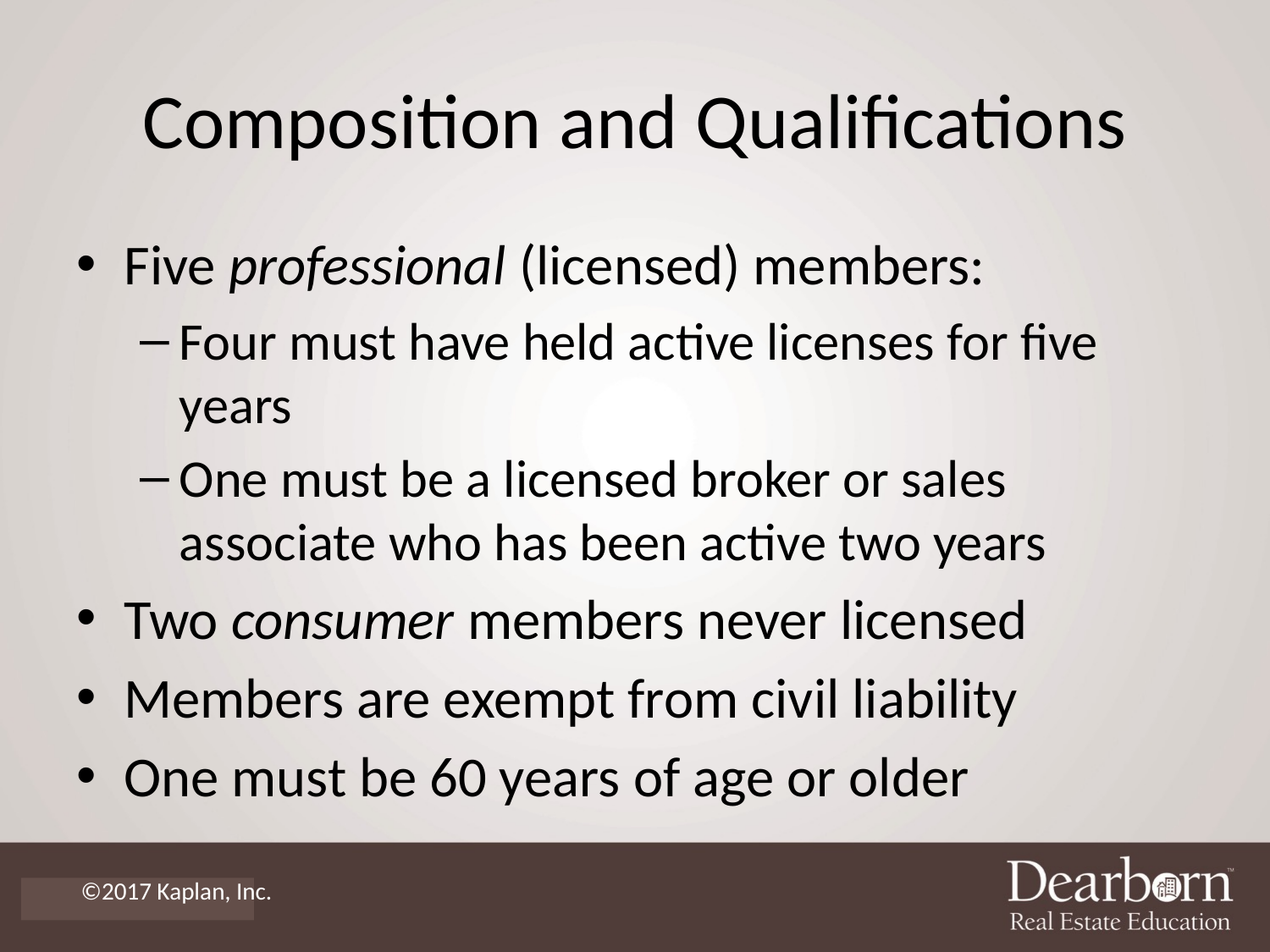

# Composition and Qualifications
Five professional (licensed) members:
Four must have held active licenses for five years
One must be a licensed broker or sales associate who has been active two years
Two consumer members never licensed
Members are exempt from civil liability
One must be 60 years of age or older